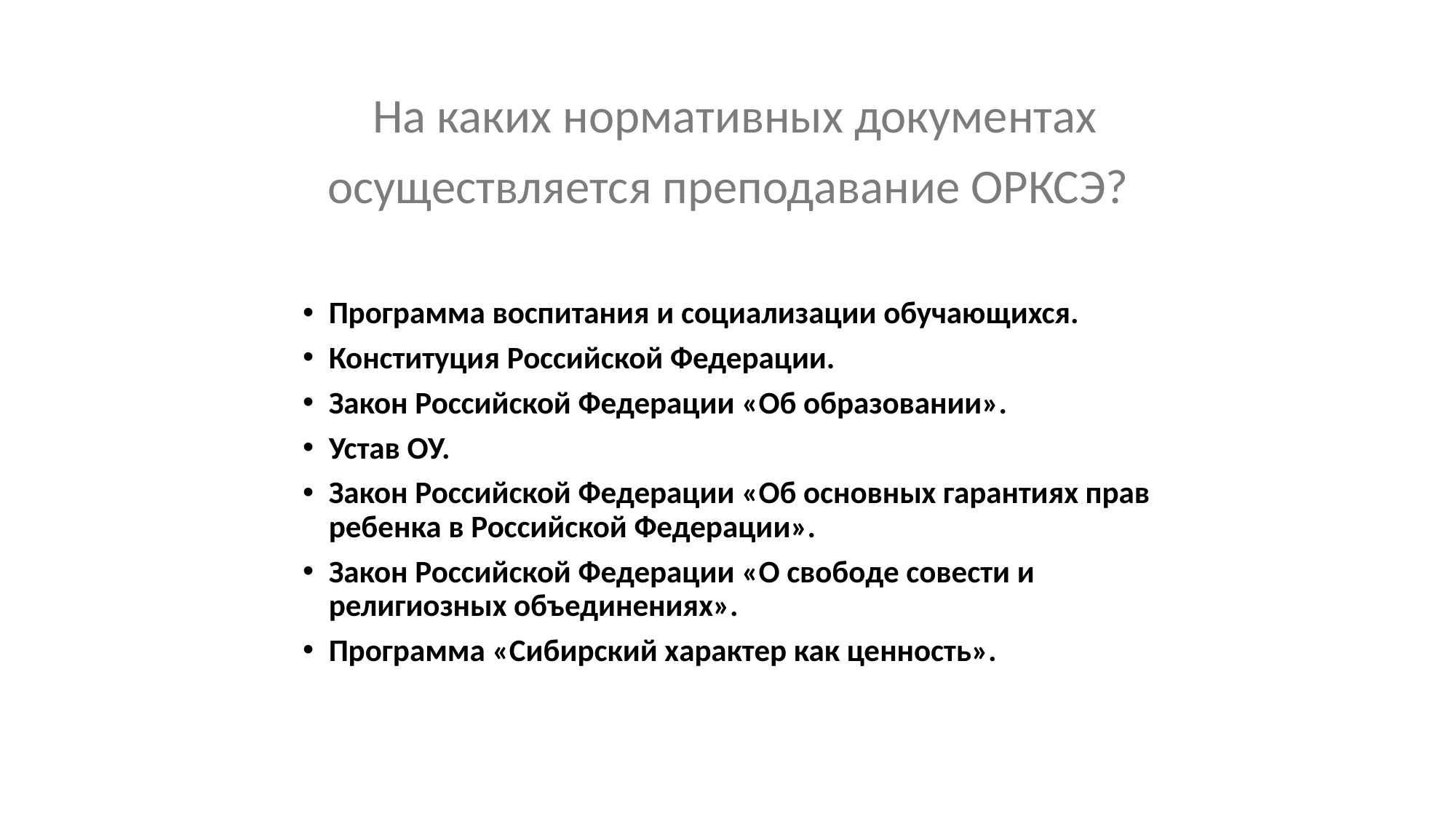

На каких нормативных документах осуществляется преподавание ОРКСЭ?
Программа воспитания и социализации обучающихся.
Конституция Российской Федерации.
Закон Российской Федерации «Об образовании».
Устав ОУ.
Закон Российской Федерации «Об основных гарантиях прав ребенка в Российской Федерации».
Закон Российской Федерации «О свободе совести и религиозных объединениях».
Программа «Сибирский характер как ценность».
ОРКСЭ